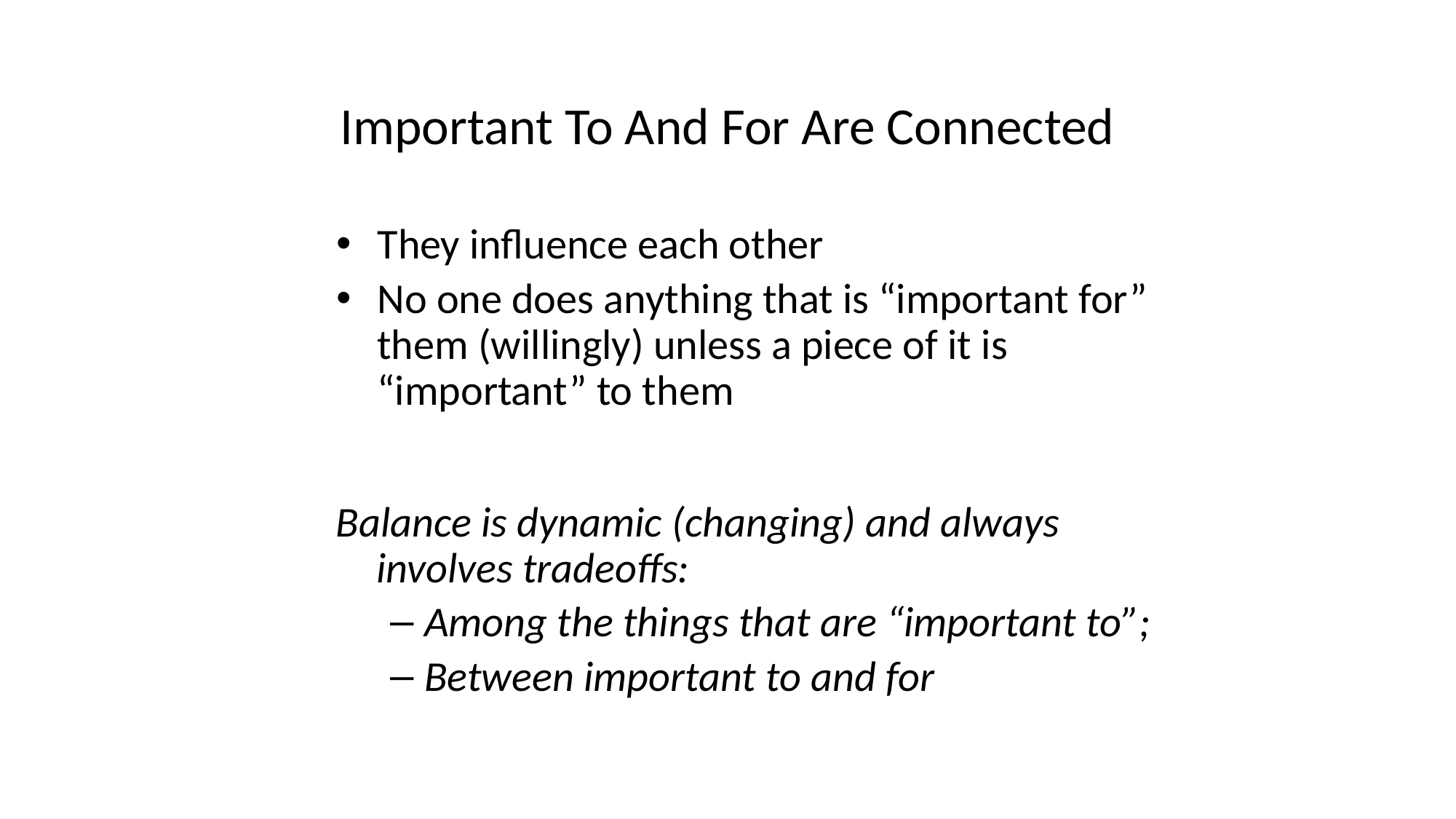

Important To And For Are Connected
They influence each other
No one does anything that is “important for” them (willingly) unless a piece of it is “important” to them
Balance is dynamic (changing) and always involves tradeoffs:
Among the things that are “important to”;
Between important to and for